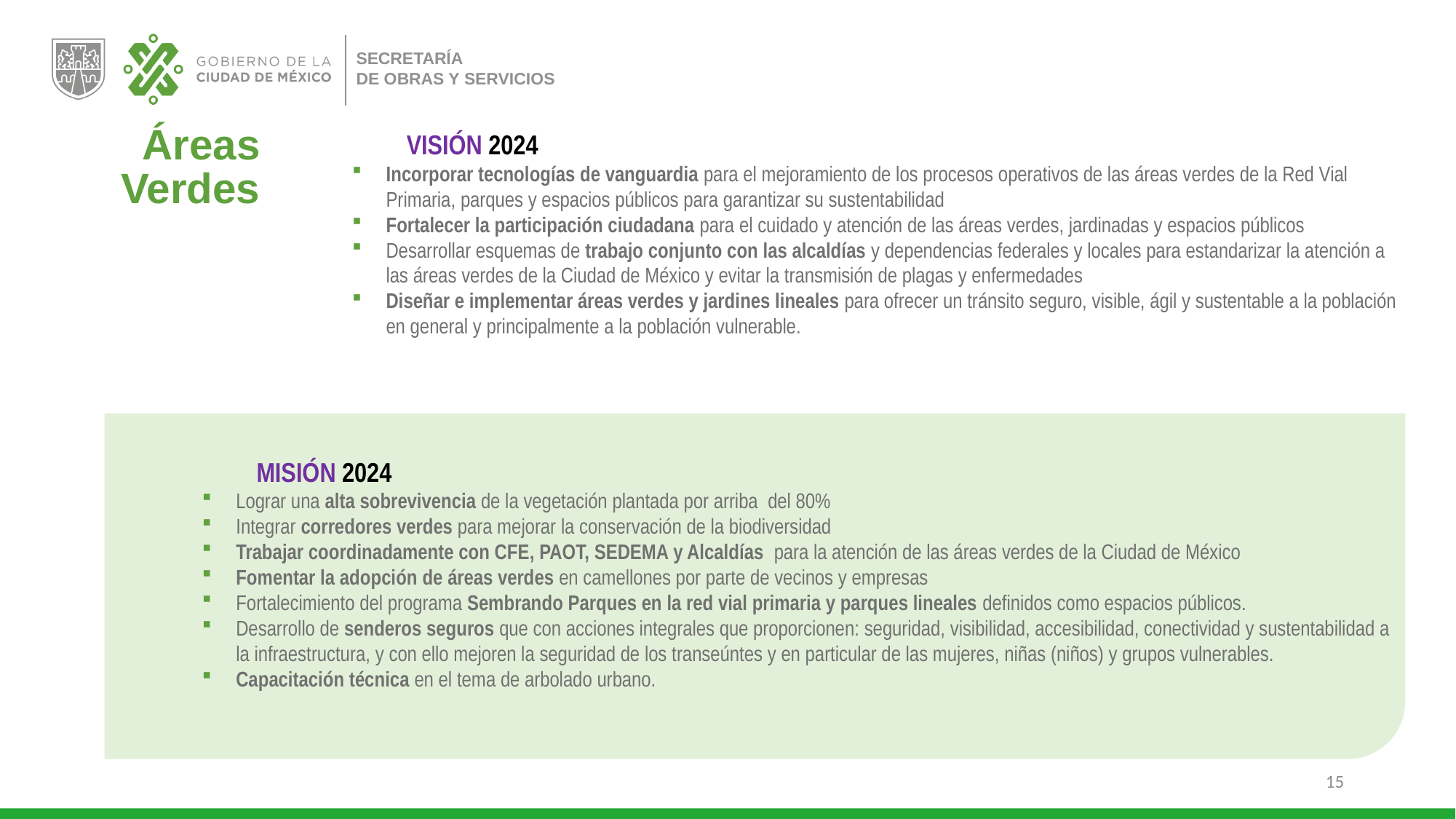

VISIÓN 2024
Incorporar tecnologías de vanguardia para el mejoramiento de los procesos operativos de las áreas verdes de la Red Vial Primaria, parques y espacios públicos para garantizar su sustentabilidad
Fortalecer la participación ciudadana para el cuidado y atención de las áreas verdes, jardinadas y espacios públicos
Desarrollar esquemas de trabajo conjunto con las alcaldías y dependencias federales y locales para estandarizar la atención a las áreas verdes de la Ciudad de México y evitar la transmisión de plagas y enfermedades
Diseñar e implementar áreas verdes y jardines lineales para ofrecer un tránsito seguro, visible, ágil y sustentable a la población en general y principalmente a la población vulnerable.

Áreas Verdes

	MISIÓN 2024
Lograr una alta sobrevivencia de la vegetación plantada por arriba  del 80%
Integrar corredores verdes para mejorar la conservación de la biodiversidad
Trabajar coordinadamente con CFE, PAOT, SEDEMA y Alcaldías  para la atención de las áreas verdes de la Ciudad de México
Fomentar la adopción de áreas verdes en camellones por parte de vecinos y empresas
Fortalecimiento del programa Sembrando Parques en la red vial primaria y parques lineales definidos como espacios públicos.
Desarrollo de senderos seguros que con acciones integrales que proporcionen: seguridad, visibilidad, accesibilidad, conectividad y sustentabilidad a la infraestructura, y con ello mejoren la seguridad de los transeúntes y en particular de las mujeres, niñas (niños) y grupos vulnerables.
Capacitación técnica en el tema de arbolado urbano.
15